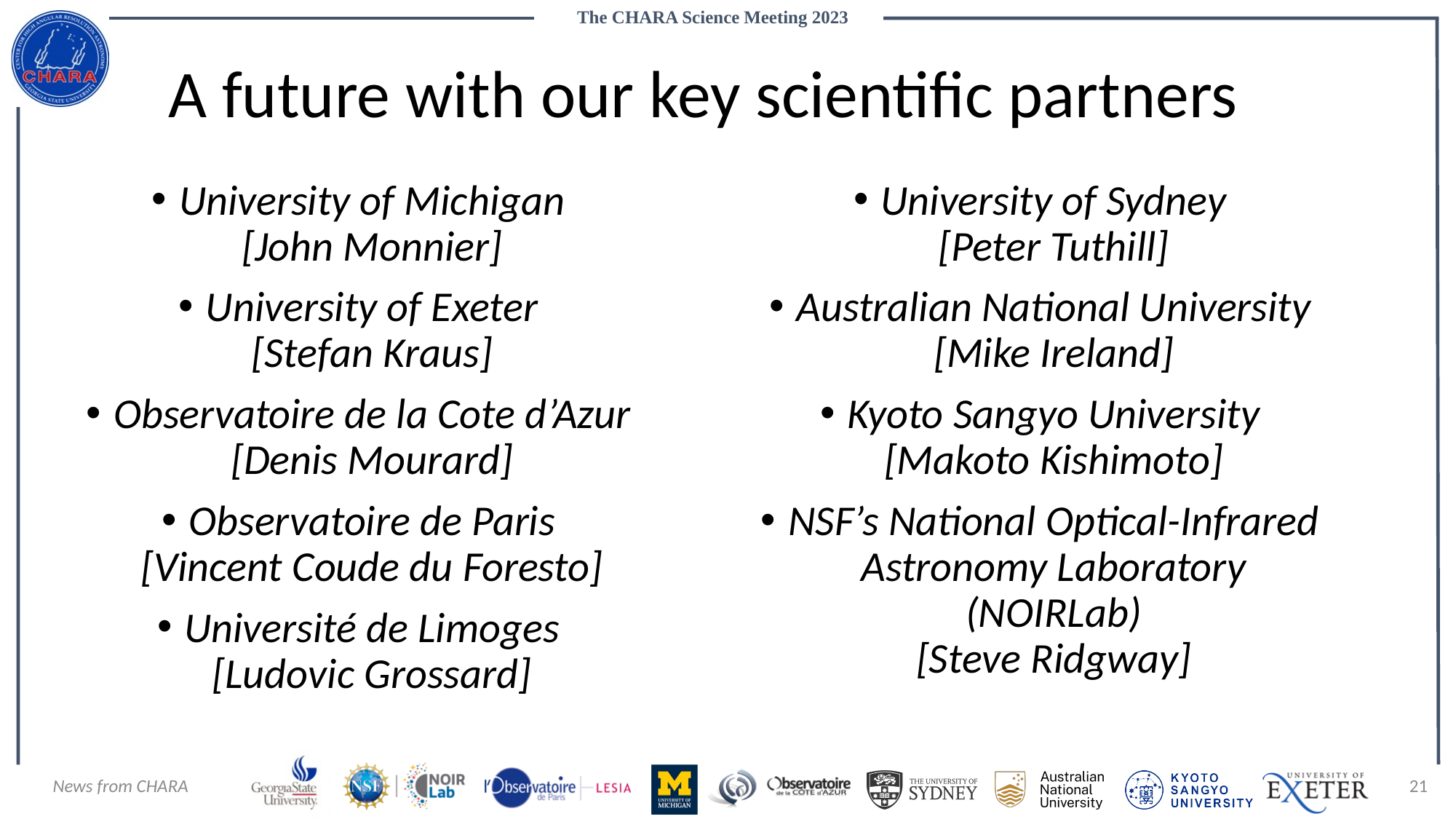

# A future with our key scientific partners
University of Michigan
[John Monnier]
University of Exeter
[Stefan Kraus]
Observatoire de la Cote d’Azur
[Denis Mourard]
Observatoire de Paris
[Vincent Coude du Foresto]
Université de Limoges
[Ludovic Grossard]

University of Sydney
[Peter Tuthill]
Australian National University
[Mike Ireland]
Kyoto Sangyo University
[Makoto Kishimoto]
NSF’s National Optical-Infrared Astronomy Laboratory
(NOIRLab)
[Steve Ridgway]

News from CHARA
21